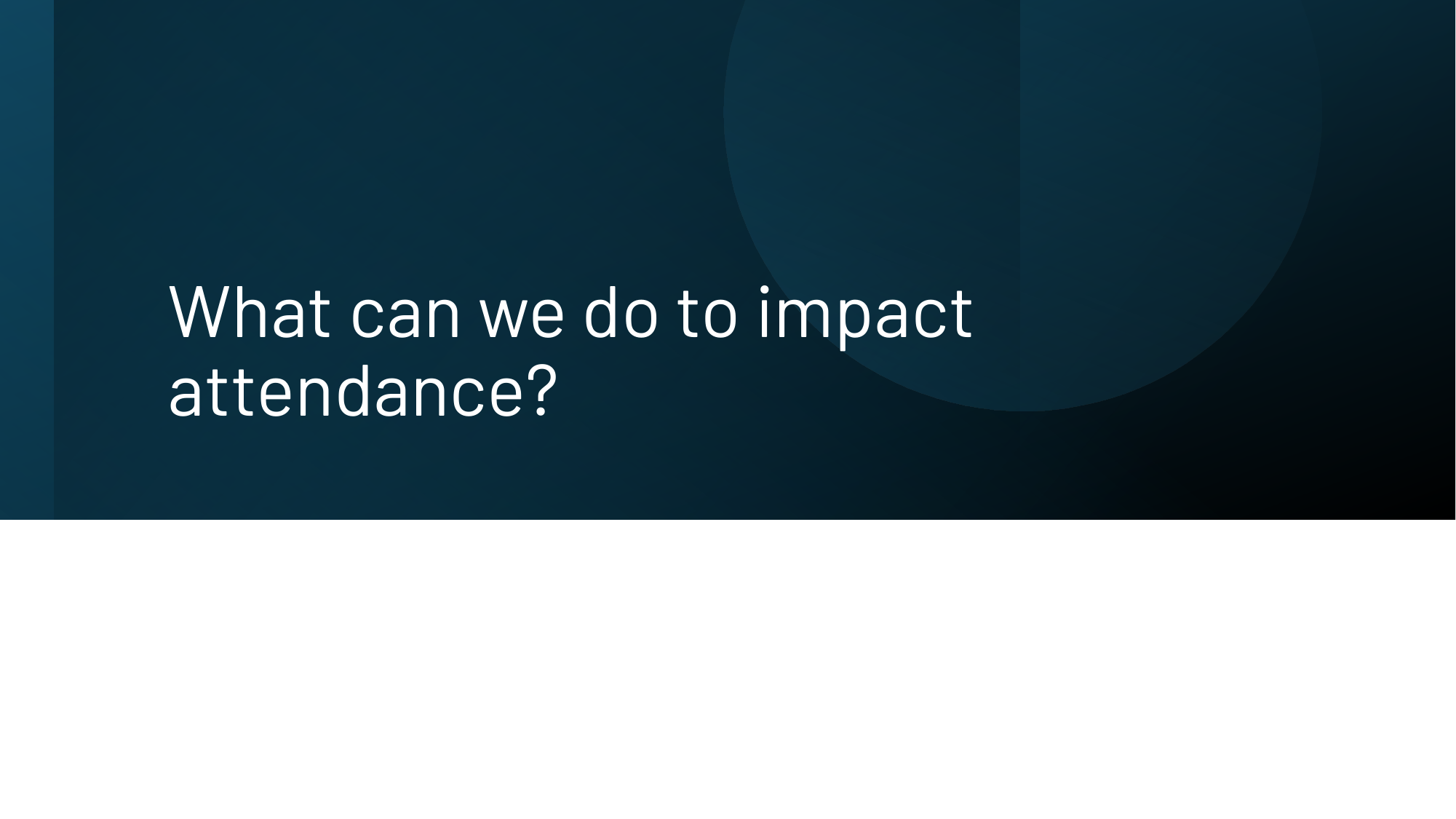

# What can we do to impact attendance?